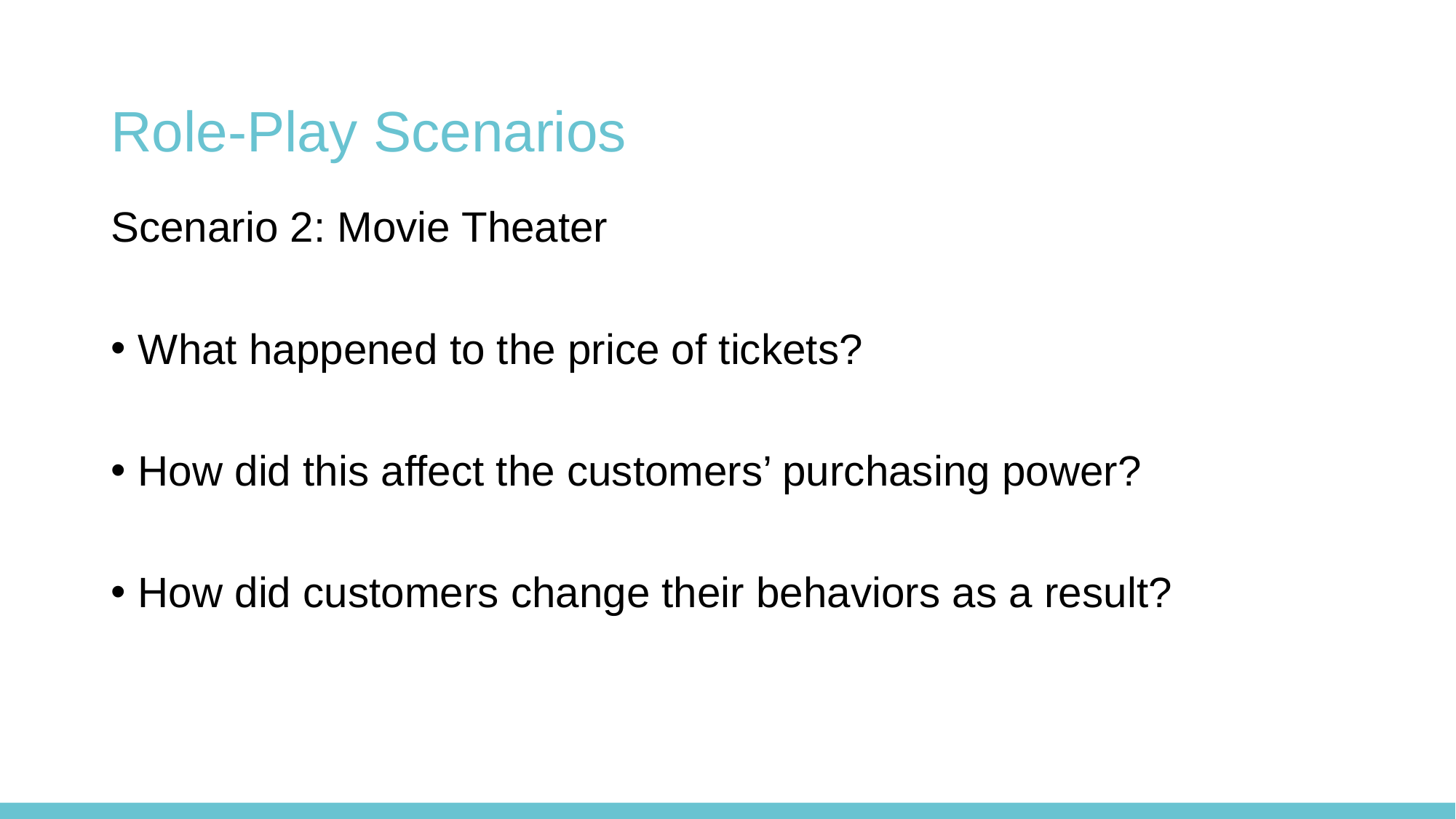

# Role-Play Scenarios
Scenario 2: Movie Theater

What happened to the price of tickets?

How did this affect the customers’ purchasing power?

How did customers change their behaviors as a result?